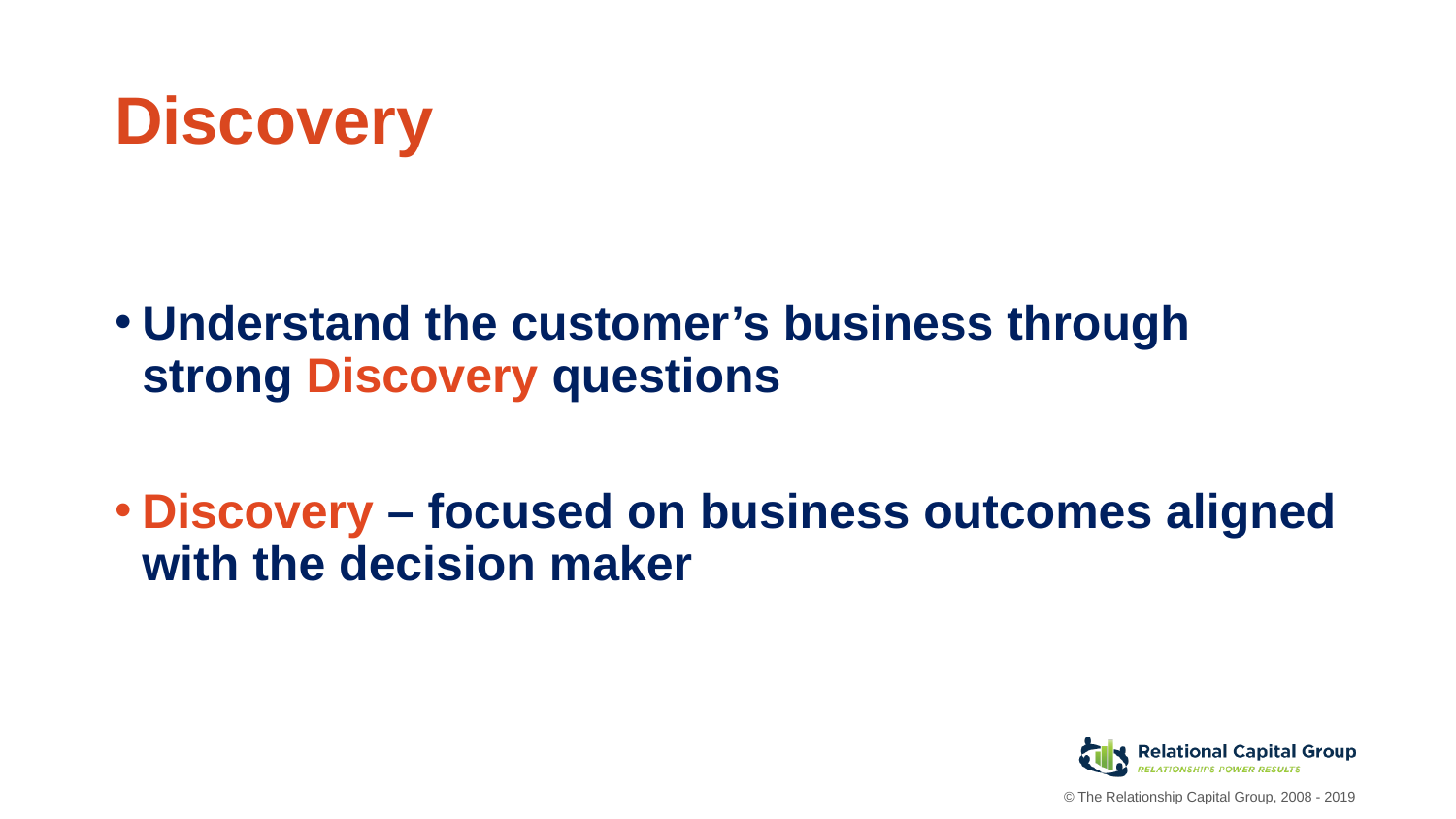

# Discovery

Understand the customer’s business through strong Discovery questions

Discovery – focused on business outcomes aligned with the decision maker